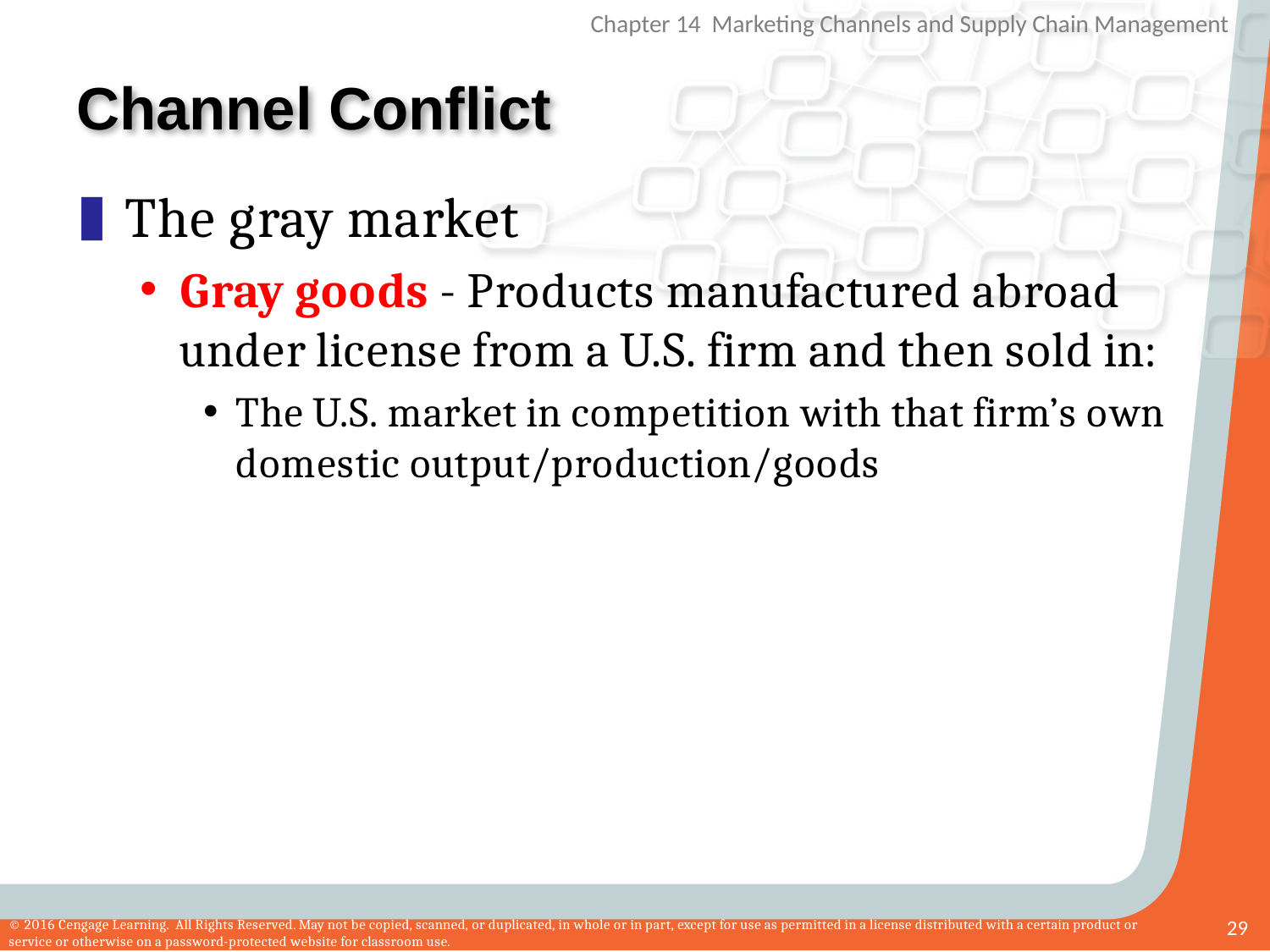

# Channel Conflict
The gray market
Gray goods - Products manufactured abroad under license from a U.S. firm and then sold in:
The U.S. market in competition with that firm’s own domestic output/production/goods
29